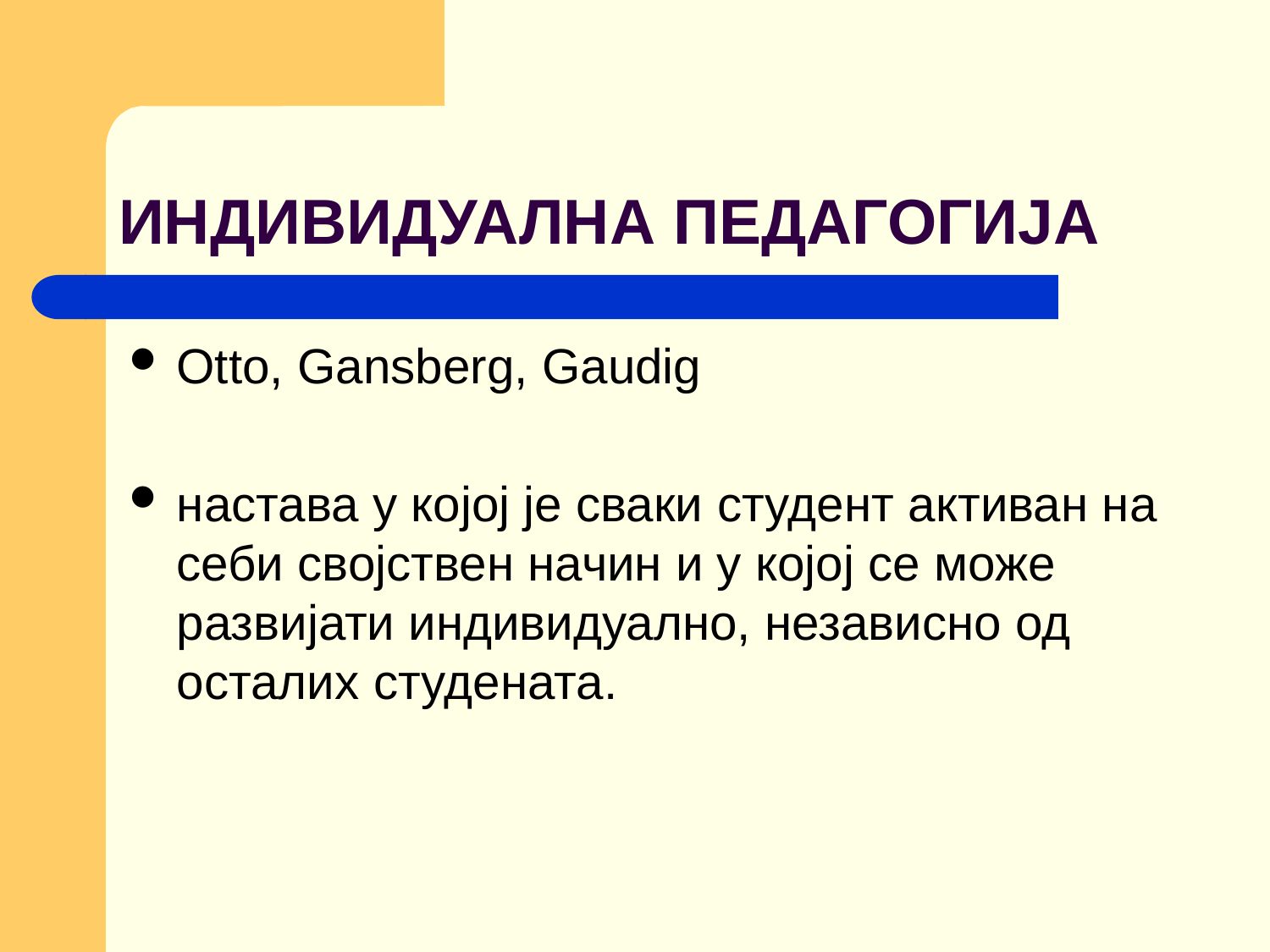

# ИНДИВИДУАЛНА ПЕДАГОГИЈА
Otto, Gansberg, Gaudig

настава у којој је сваки студент активан на себи својствен начин и у којој се може развијати индивидуално, независно од осталих студената.